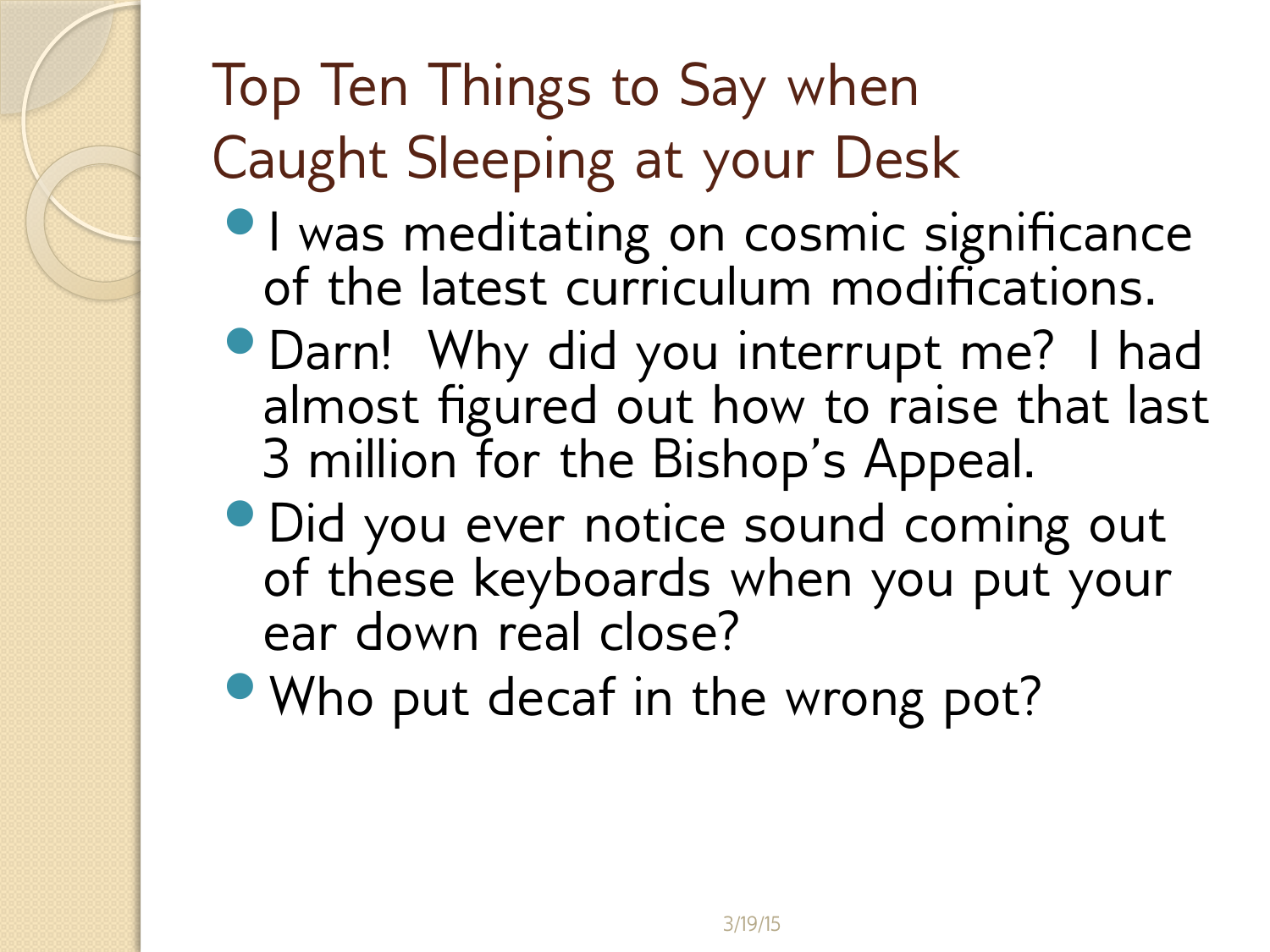

# Top Ten Things to Say when Caught Sleeping at your Desk
I was meditating on cosmic significance of the latest curriculum modifications.
Darn!  Why did you interrupt me?  I had almost figured out how to raise that last 3 million for the Bishop’s Appeal.
Did you ever notice sound coming out of these keyboards when you put your ear down real close?
Who put decaf in the wrong pot?
3/19/15
40